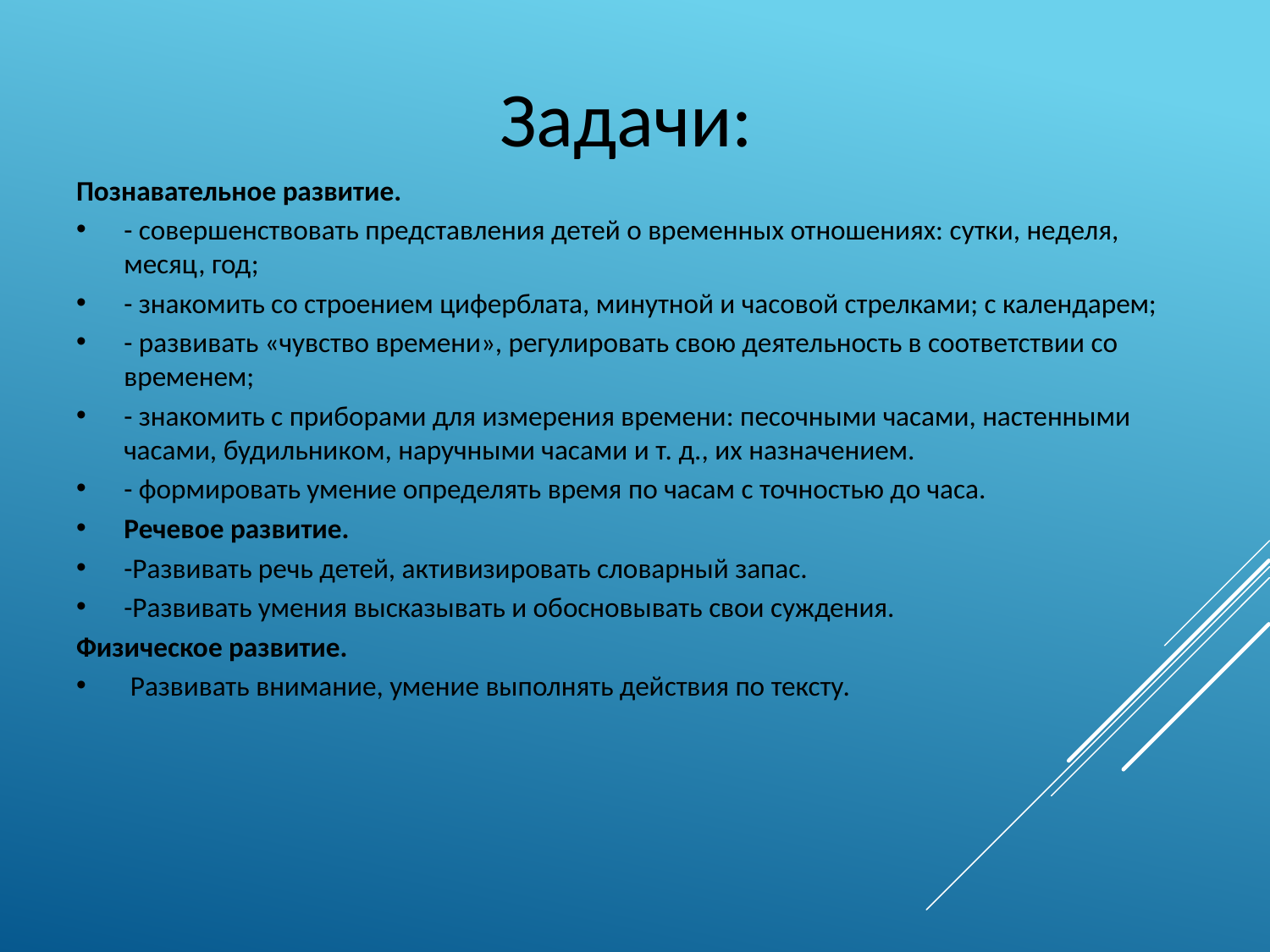

# Задачи:
Познавательное развитие.
- совершенствовать представления детей о временных отношениях: сутки, неделя, месяц, год;
- знакомить со строением циферблата, минутной и часовой стрелками; с календарем;
- развивать «чувство времени», регулировать свою деятельность в соответствии со временем;
- знакомить с приборами для измерения времени: песочными часами, настенными часами, будильником, наручными часами и т. д., их назначением.
- формировать умение определять время по часам с точностью до часа.
Речевое развитие.
-Развивать речь детей, активизировать словарный запас.
-Развивать умения высказывать и обосновывать свои суждения.
Физическое развитие.
 Развивать внимание, умение выполнять действия по тексту.